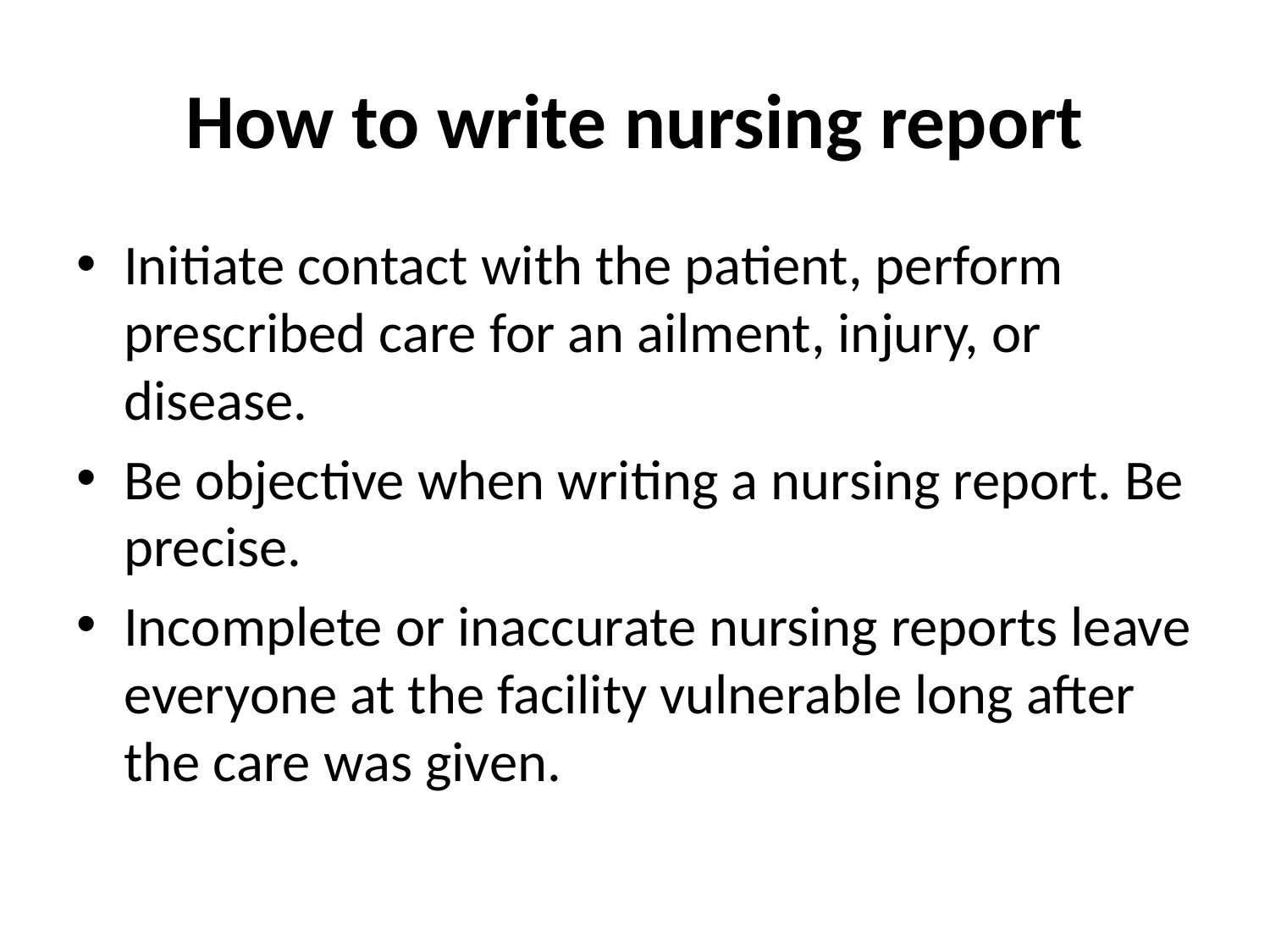

# How to write nursing report
Initiate contact with the patient, perform prescribed care for an ailment, injury, or disease.
Be objective when writing a nursing report. Be precise.
Incomplete or inaccurate nursing reports leave everyone at the facility vulnerable long after the care was given.